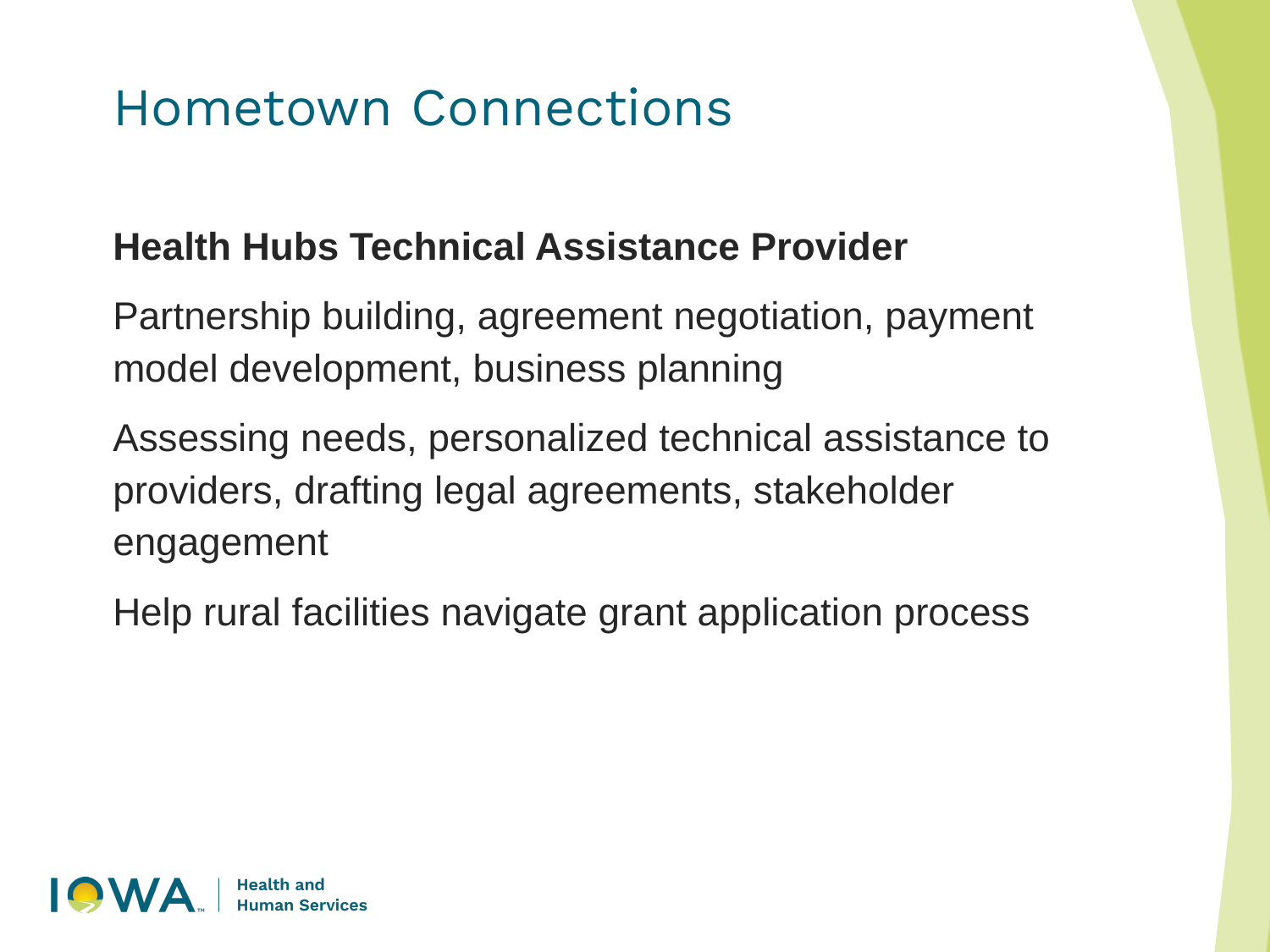

# Hometown Connections
Health Hubs Technical Assistance Provider
Partnership building, agreement negotiation, payment model development, business planning
Assessing needs, personalized technical assistance to providers, drafting legal agreements, stakeholder engagement
Help rural facilities navigate grant application process